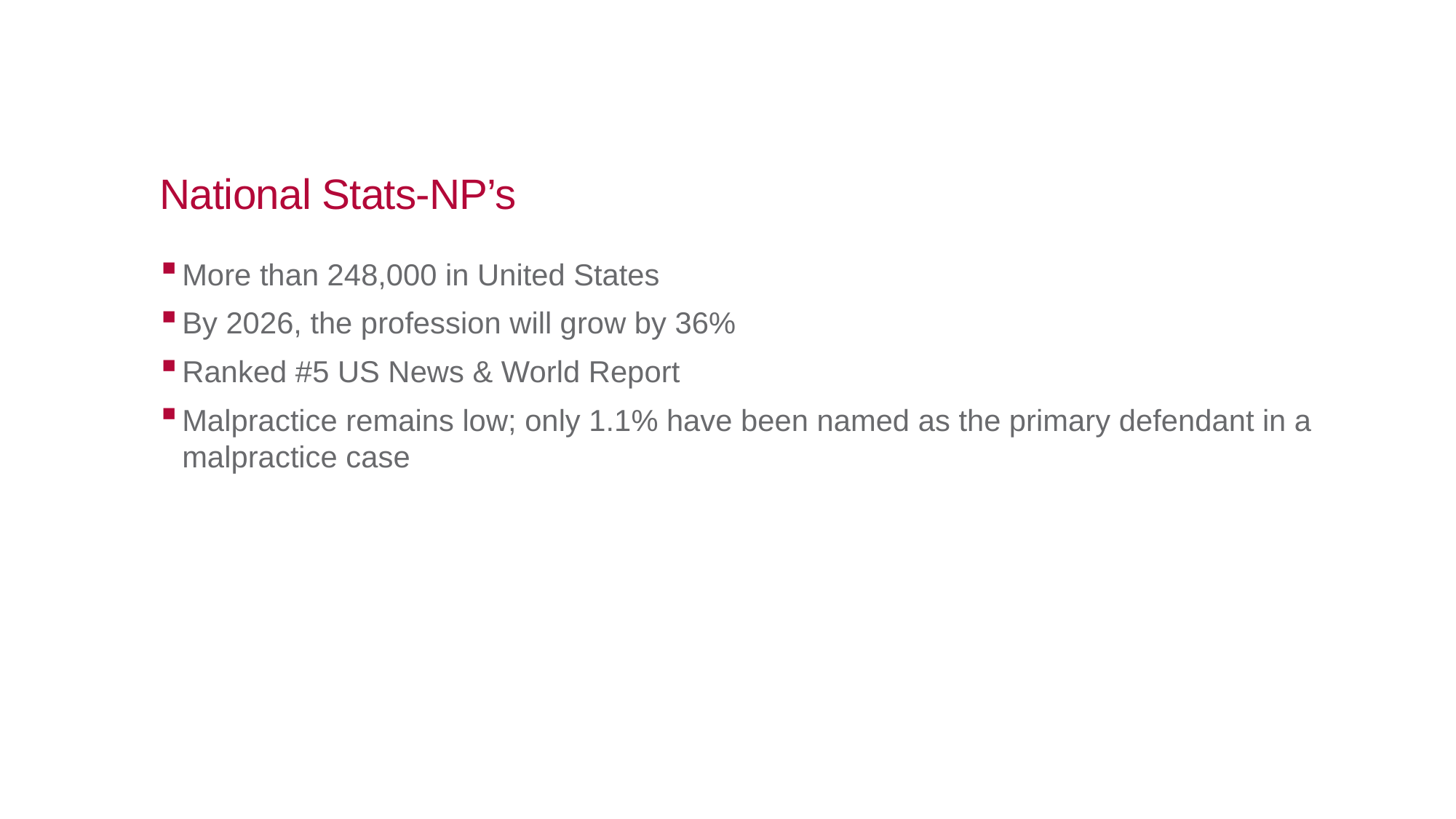

# National Stats-NP’s
More than 248,000 in United States
By 2026, the profession will grow by 36%
Ranked #5 US News & World Report
Malpractice remains low; only 1.1% have been named as the primary defendant in a malpractice case